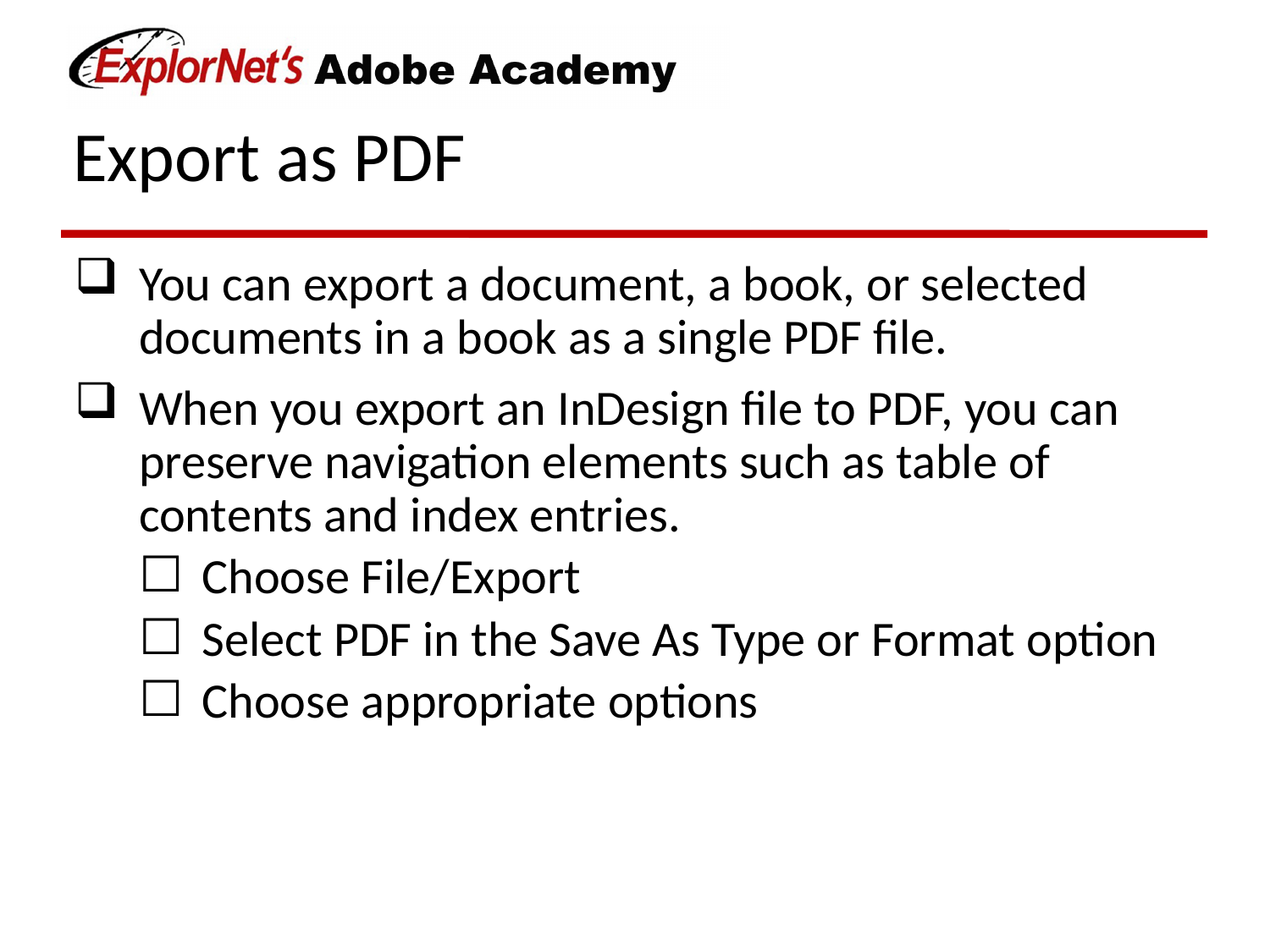

# Export as PDF
You can export a document, a book, or selected documents in a book as a single PDF file.
When you export an InDesign file to PDF, you can preserve navigation elements such as table of contents and index entries.
Choose File/Export
Select PDF in the Save As Type or Format option
Choose appropriate options